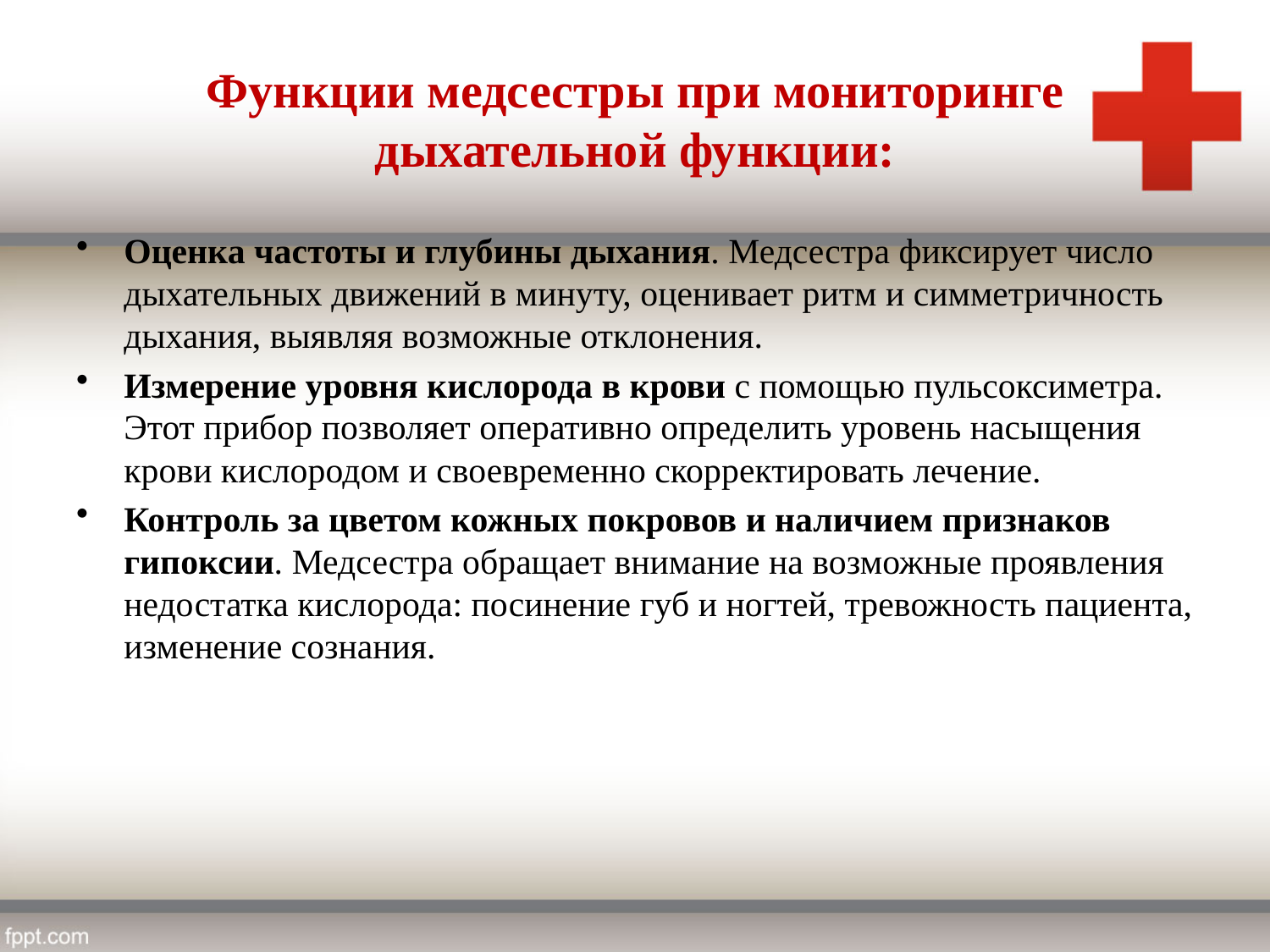

# Функции медсестры при мониторинге дыхательной функции:
Оценка частоты и глубины дыхания. Медсестра фиксирует число дыхательных движений в минуту, оценивает ритм и симметричность дыхания, выявляя возможные отклонения.
Измерение уровня кислорода в крови с помощью пульсоксиметра. Этот прибор позволяет оперативно определить уровень насыщения крови кислородом и своевременно скорректировать лечение.
Контроль за цветом кожных покровов и наличием признаков гипоксии. Медсестра обращает внимание на возможные проявления недостатка кислорода: посинение губ и ногтей, тревожность пациента, изменение сознания.